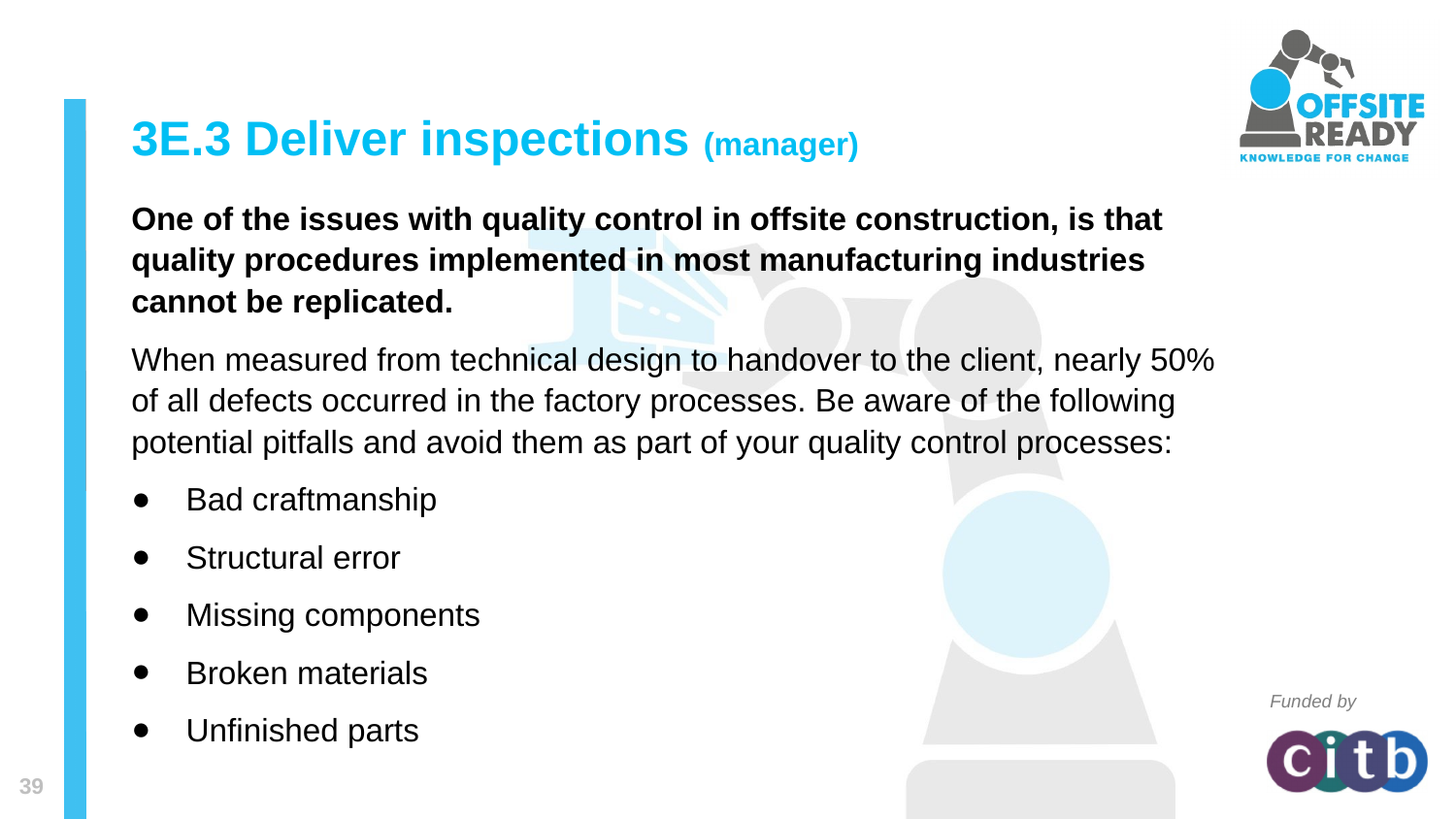

# 3E.3 Deliver inspections (manager)
One of the issues with quality control in offsite construction, is that quality procedures implemented in most manufacturing industries cannot be replicated.
When measured from technical design to handover to the client, nearly 50% of all defects occurred in the factory processes. Be aware of the following potential pitfalls and avoid them as part of your quality control processes:
Bad craftmanship
Structural error
Missing components
Broken materials
Unfinished parts